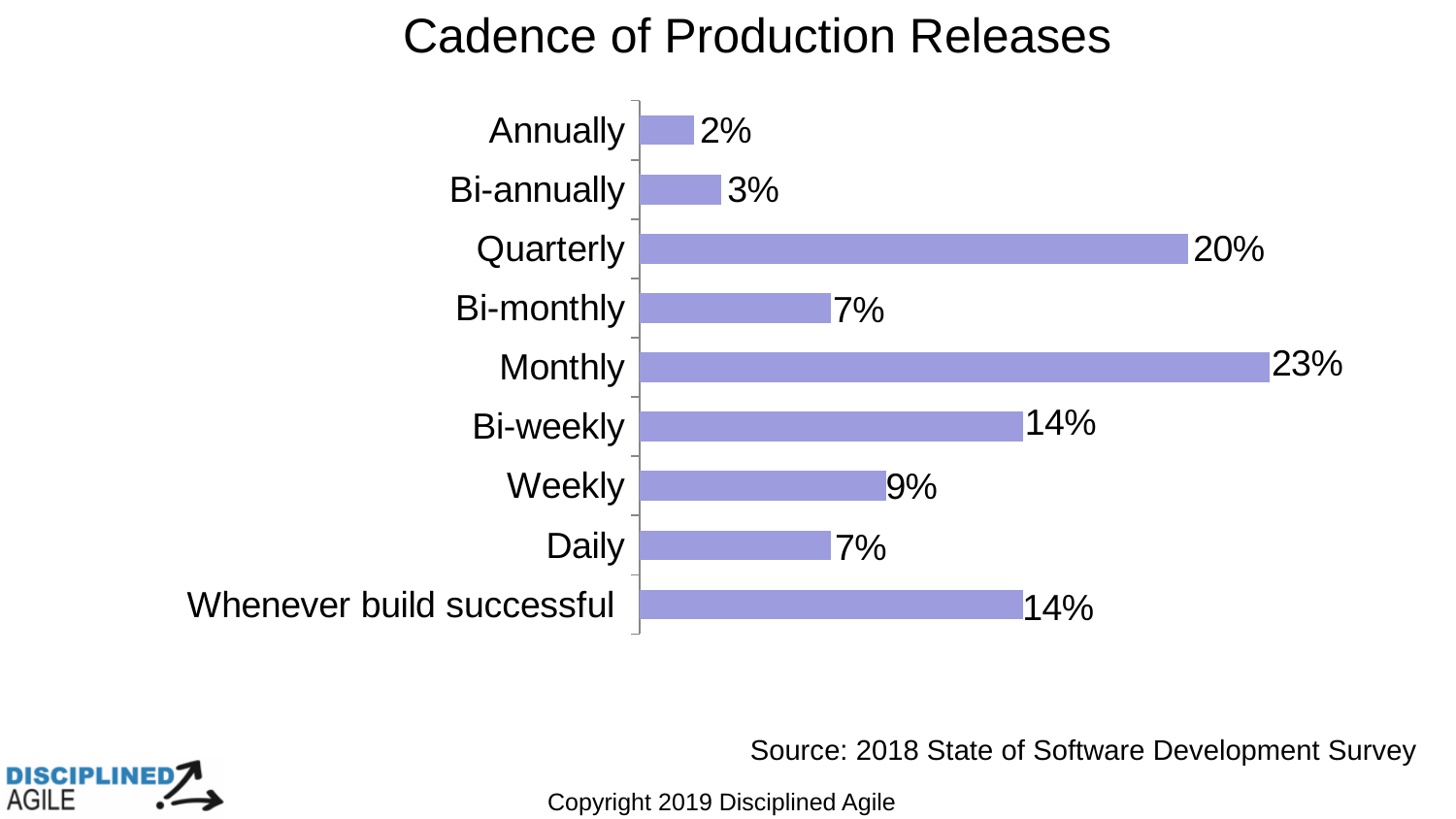

# Cadence of Production Releases

### Chart

| Category | Sales |
|---|---|
| Whenever build successful  | 0.14 |
| Daily | 0.07 |
| Weekly | 0.09 |
| Bi-weekly | 0.14 |
| Monthly | 0.23 |
| Bi-monthly | 0.07 |
| Quarterly | 0.2 |
| Bi-annually | 0.03 |
| Annually | 0.02 |
Source: 2018 State of Software Development Survey
Copyright 2019 Disciplined Agile